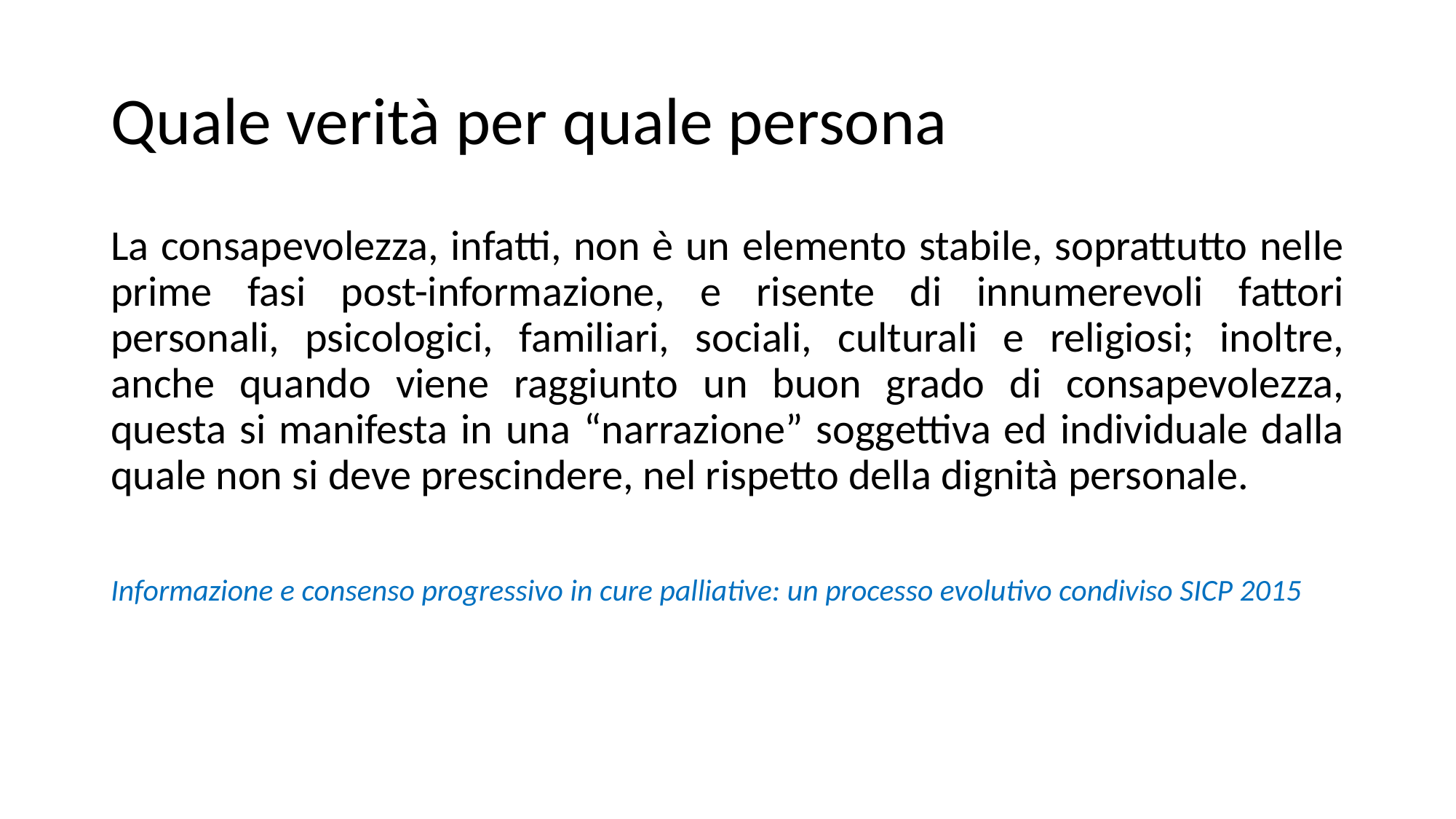

# Quale verità per quale persona
La consapevolezza, infatti, non è un elemento stabile, soprattutto nelle prime fasi post-informazione, e risente di innumerevoli fattori personali, psicologici, familiari, sociali, culturali e religiosi; inoltre, anche quando viene raggiunto un buon grado di consapevolezza, questa si manifesta in una “narrazione” soggettiva ed individuale dalla quale non si deve prescindere, nel rispetto della dignità personale.

Informazione e consenso progressivo in cure palliative: un processo evolutivo condiviso SICP 2015